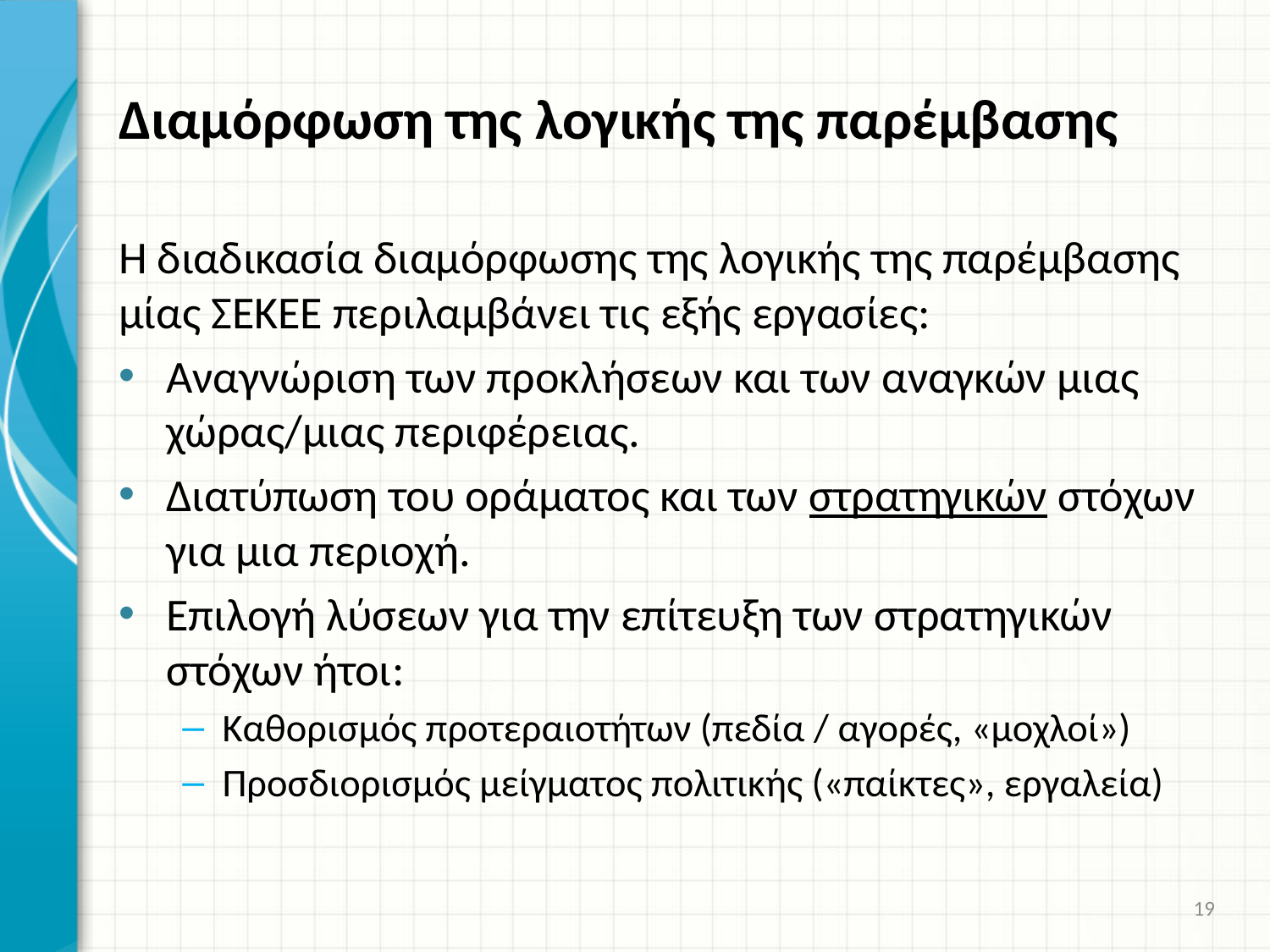

# Διαμόρφωση της λογικής της παρέμβασης
Η διαδικασία διαμόρφωσης της λογικής της παρέμβασης μίας ΣΕΚΕΕ περιλαμβάνει τις εξής εργασίες:
Αναγνώριση των προκλήσεων και των αναγκών μιας χώρας/μιας περιφέρειας.
Διατύπωση του οράματος και των στρατηγικών στόχων για μια περιοχή.
Επιλογή λύσεων για την επίτευξη των στρατηγικών στόχων ήτοι:
Καθορισμός προτεραιοτήτων (πεδία / αγορές, «μοχλοί»)
Προσδιορισμός μείγματος πολιτικής («παίκτες», εργαλεία)

19